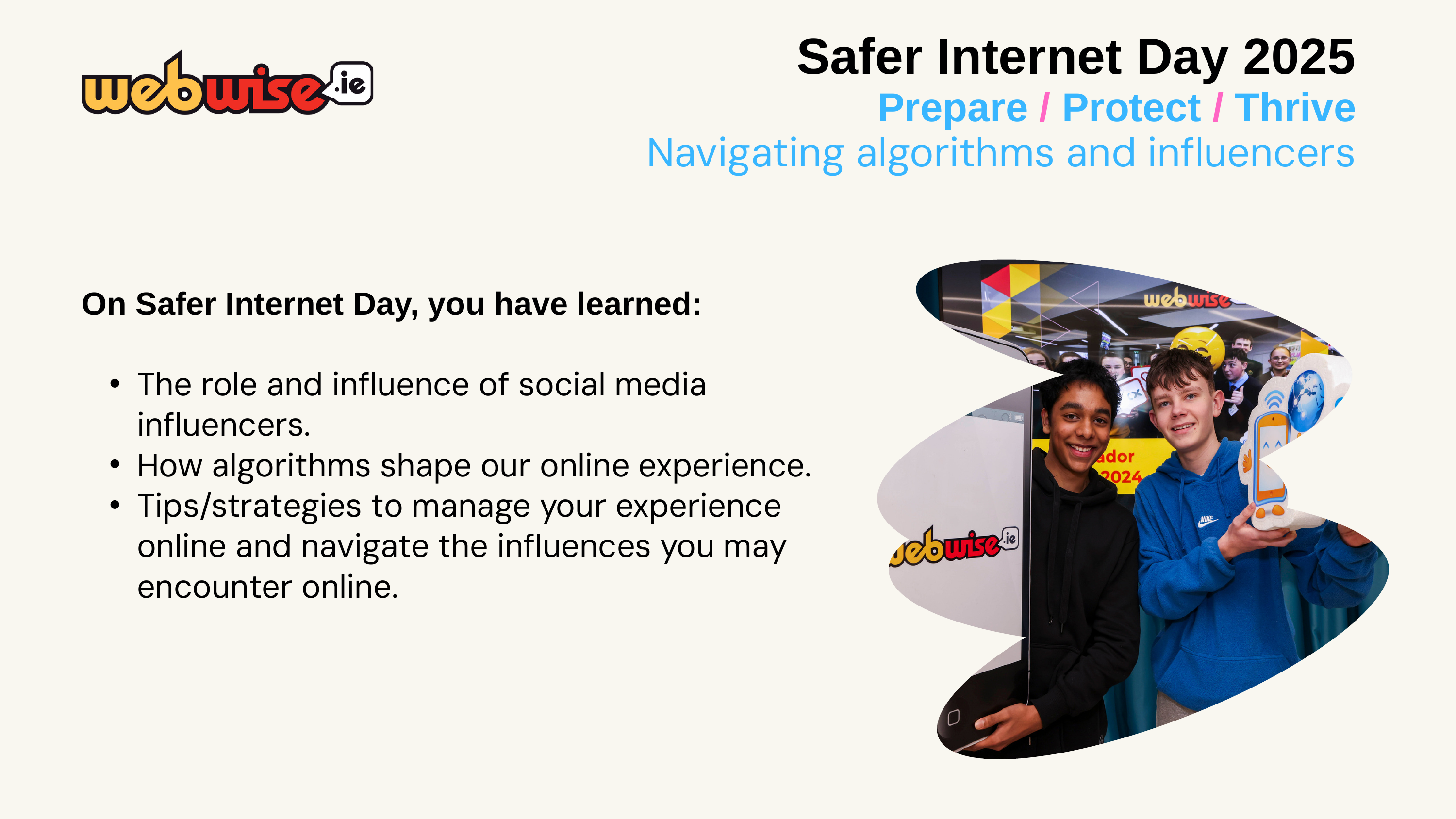

Safer Internet Day 2025
Prepare / Protect / Thrive
Navigating algorithms and influencers

On Safer Internet Day, you have learned:

The role and influence of social media influencers.
How algorithms shape our online experience.
Tips/strategies to manage your experience online and navigate the influences you may encounter online.